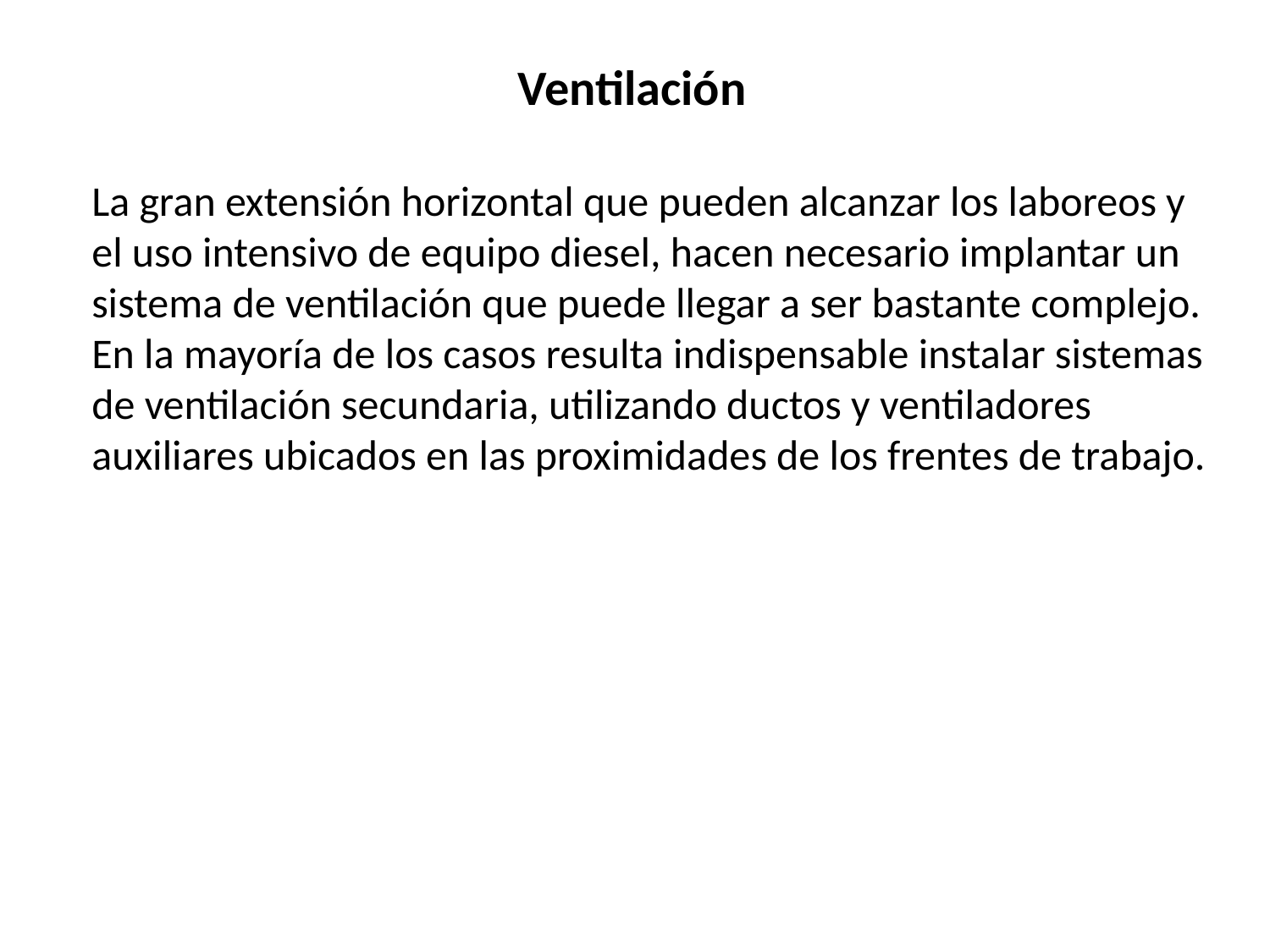

Ventilación

La gran extensión horizontal que pueden alcanzar los laboreos y el uso intensivo de equipo diesel, hacen necesario implantar un sistema de ventilación que puede llegar a ser bastante complejo.
En la mayoría de los casos resulta indispensable instalar sistemas de ventilación secundaria, utilizando ductos y ventiladores auxiliares ubicados en las proximidades de los frentes de trabajo.